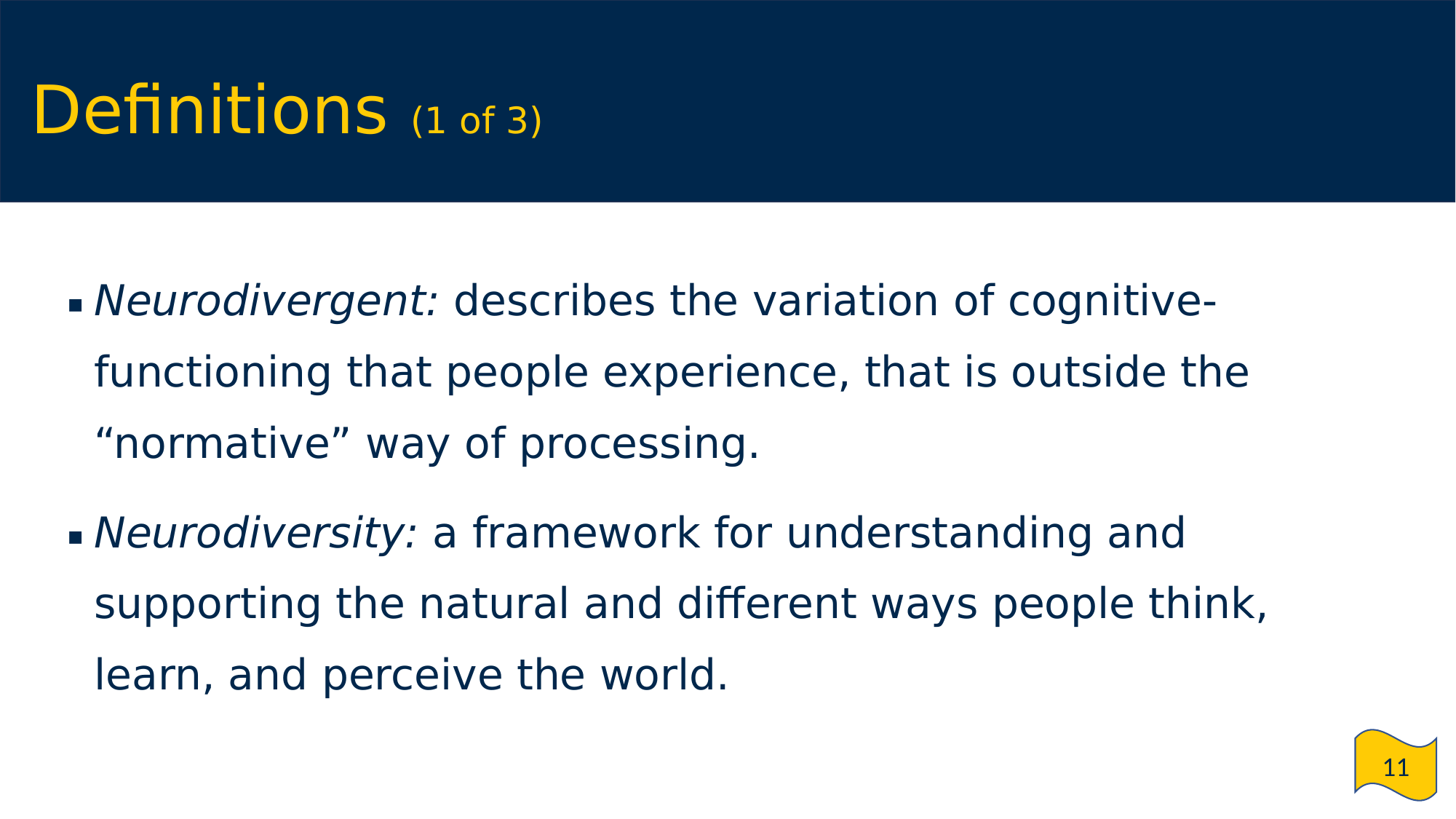

# Definitions (1 of 3)
Neurodivergent: describes the variation of cognitive-functioning that people experience, that is outside the “normative” way of processing.
Neurodiversity: a framework for understanding and supporting the natural and different ways people think, learn, and perceive the world.